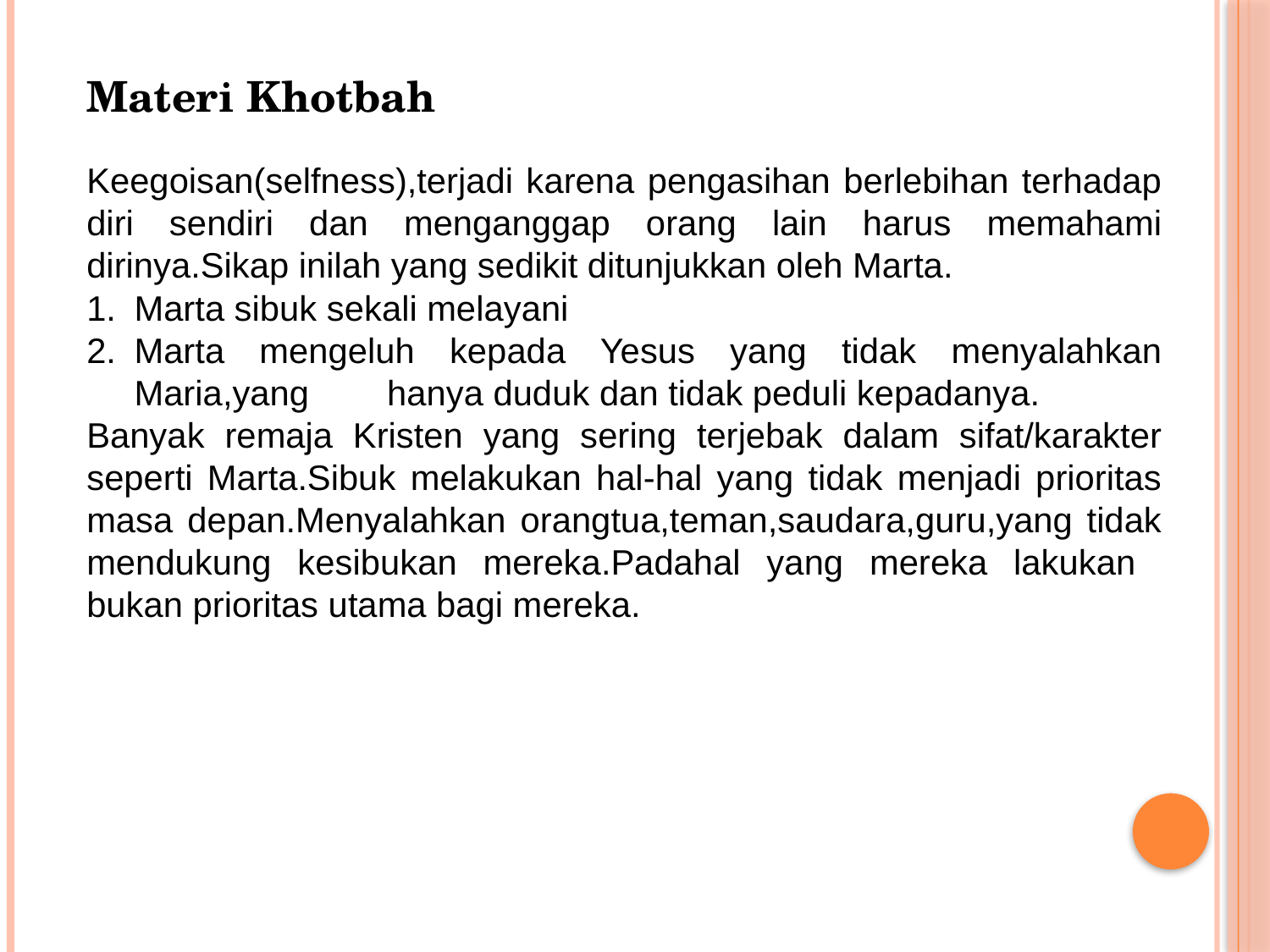

Materi Khotbah

Keegoisan(selfness),terjadi karena pengasihan berlebihan terhadap diri sendiri dan menganggap orang lain harus memahami dirinya.Sikap inilah yang sedikit ditunjukkan oleh Marta.
Marta sibuk sekali melayani
Marta mengeluh kepada Yesus yang tidak menyalahkan Maria,yang        hanya duduk dan tidak peduli kepadanya.
Banyak remaja Kristen yang sering terjebak dalam sifat/karakter seperti Marta.Sibuk melakukan hal-hal yang tidak menjadi prioritas masa depan.Menyalahkan orangtua,teman,saudara,guru,yang tidak mendukung kesibukan mereka.Padahal yang mereka lakukan  bukan prioritas utama bagi mereka.